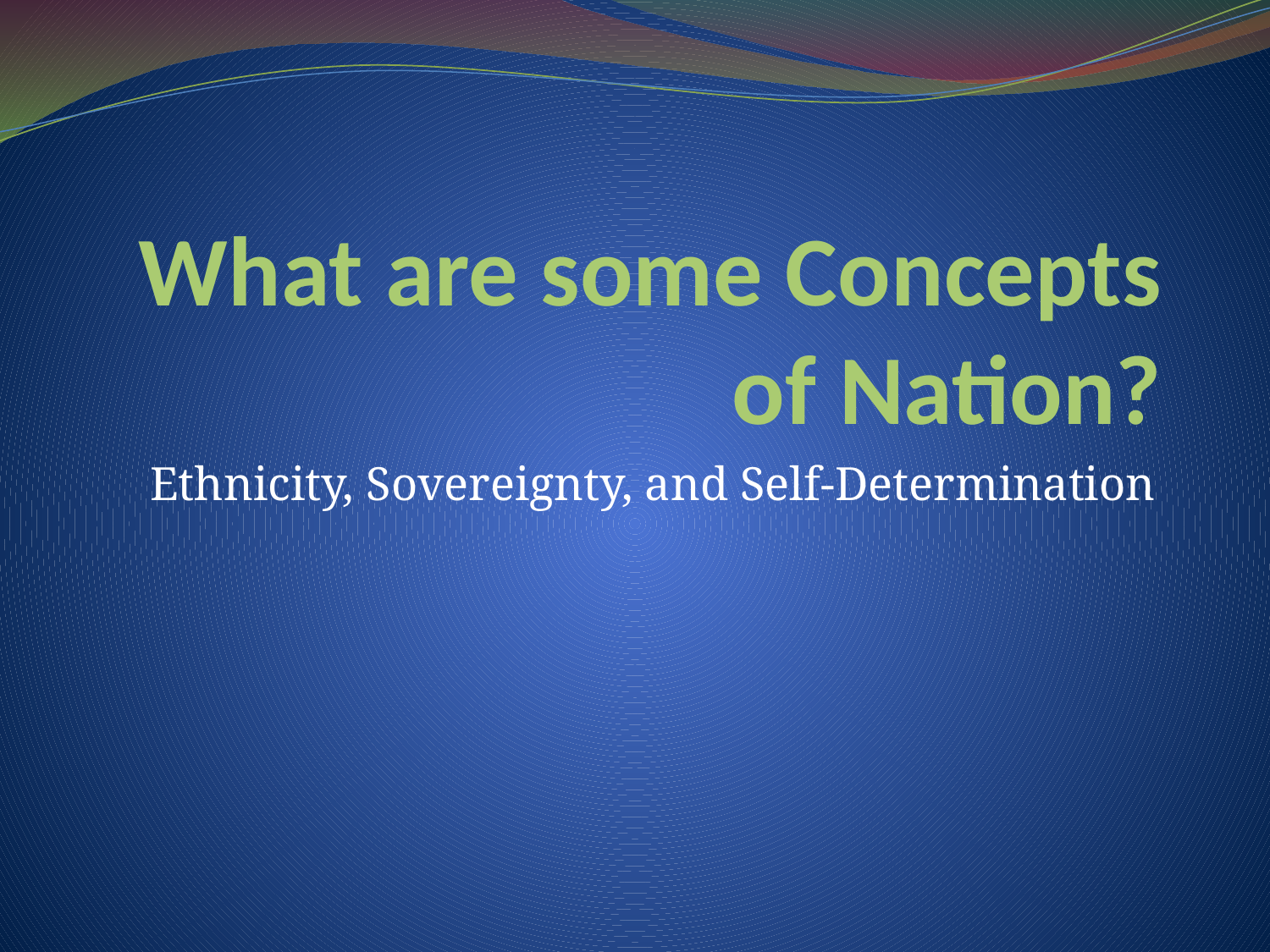

# What are some Concepts of Nation?
Ethnicity, Sovereignty, and Self-Determination